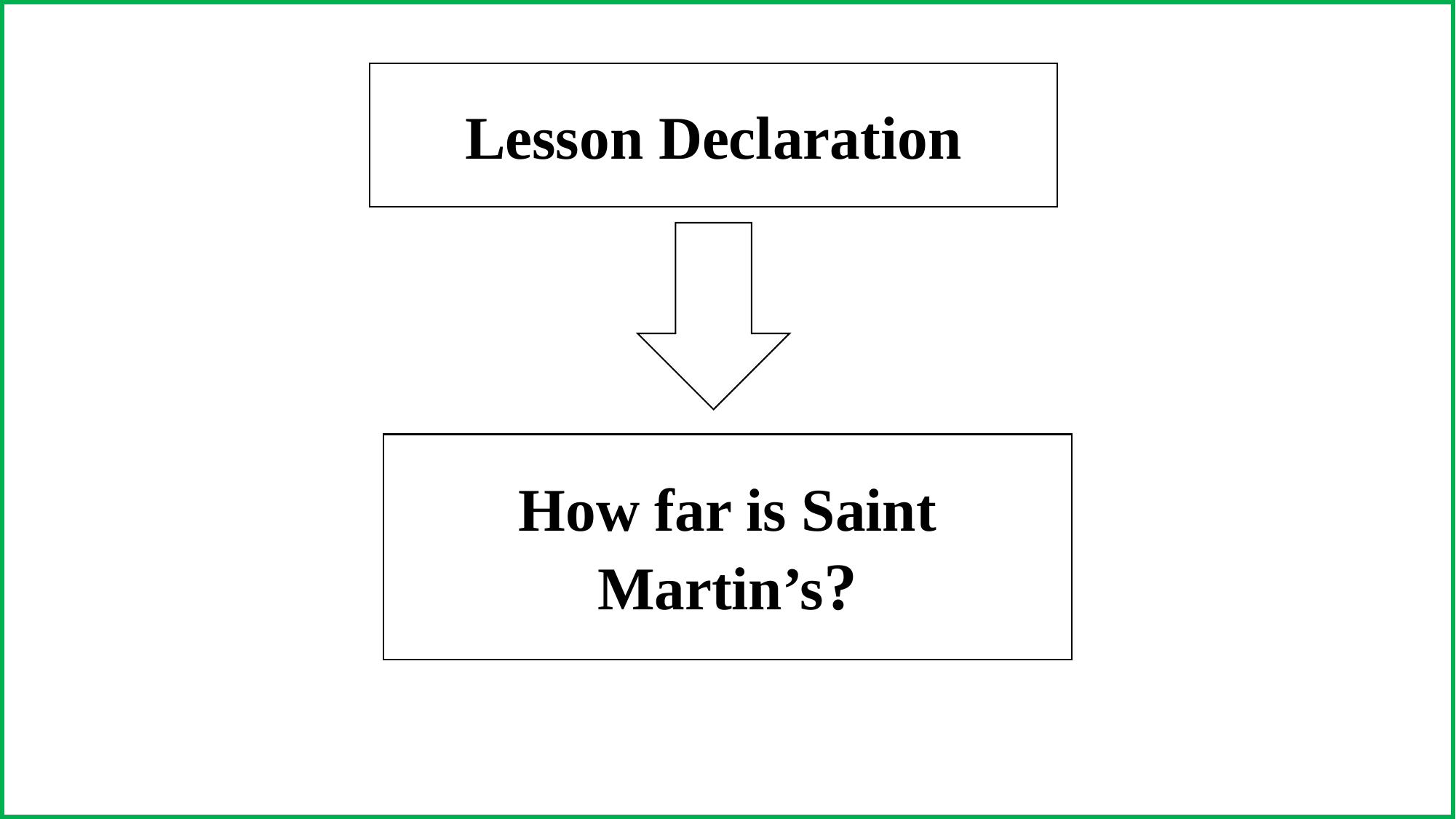

Lesson Declaration

How far is Saint Martin’s?